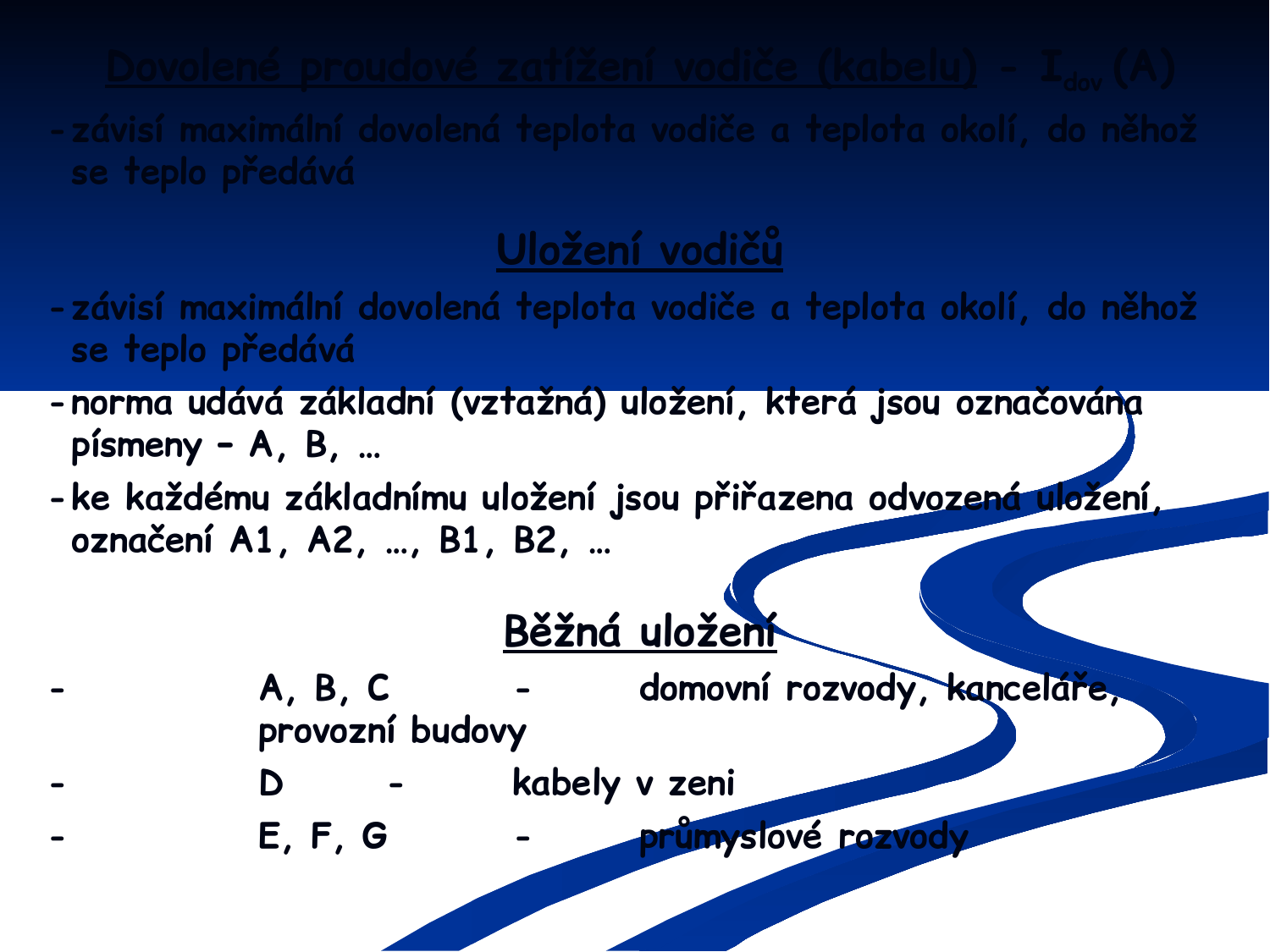

Dovolené proudové zatížení vodiče (kabelu) - Idov (A)
-	závisí maximální dovolená teplota vodiče a teplota okolí, do něhož se teplo předává
Uložení vodičů
-	závisí maximální dovolená teplota vodiče a teplota okolí, do něhož se teplo předává
-	norma udává základní (vztažná) uložení, která jsou označována písmeny – A, B, …
-	ke každému základnímu uložení jsou přiřazena odvozená uložení, označení A1, A2, …, B1, B2, …
Běžná uložení
-	A, B, C	-	domovní rozvody, kanceláře, provozní budovy
-	D	-	kabely v zeni
-	E, F, G	-	průmyslové rozvody